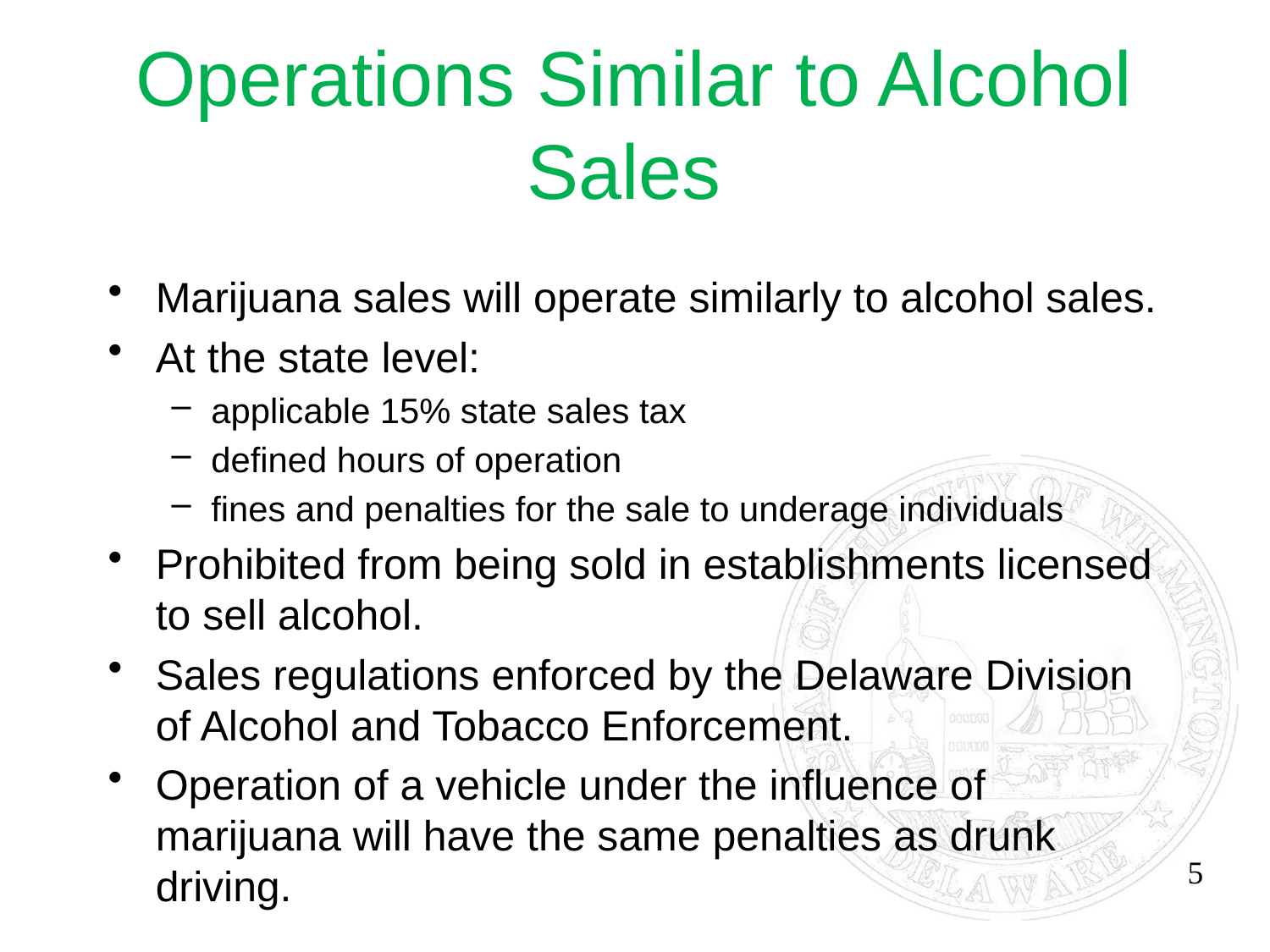

# Operations Similar to Alcohol Sales
Marijuana sales will operate similarly to alcohol sales.
At the state level:
applicable 15% state sales tax
defined hours of operation
fines and penalties for the sale to underage individuals
Prohibited from being sold in establishments licensed to sell alcohol.
Sales regulations enforced by the Delaware Division of Alcohol and Tobacco Enforcement.
Operation of a vehicle under the influence of marijuana will have the same penalties as drunk driving.
5